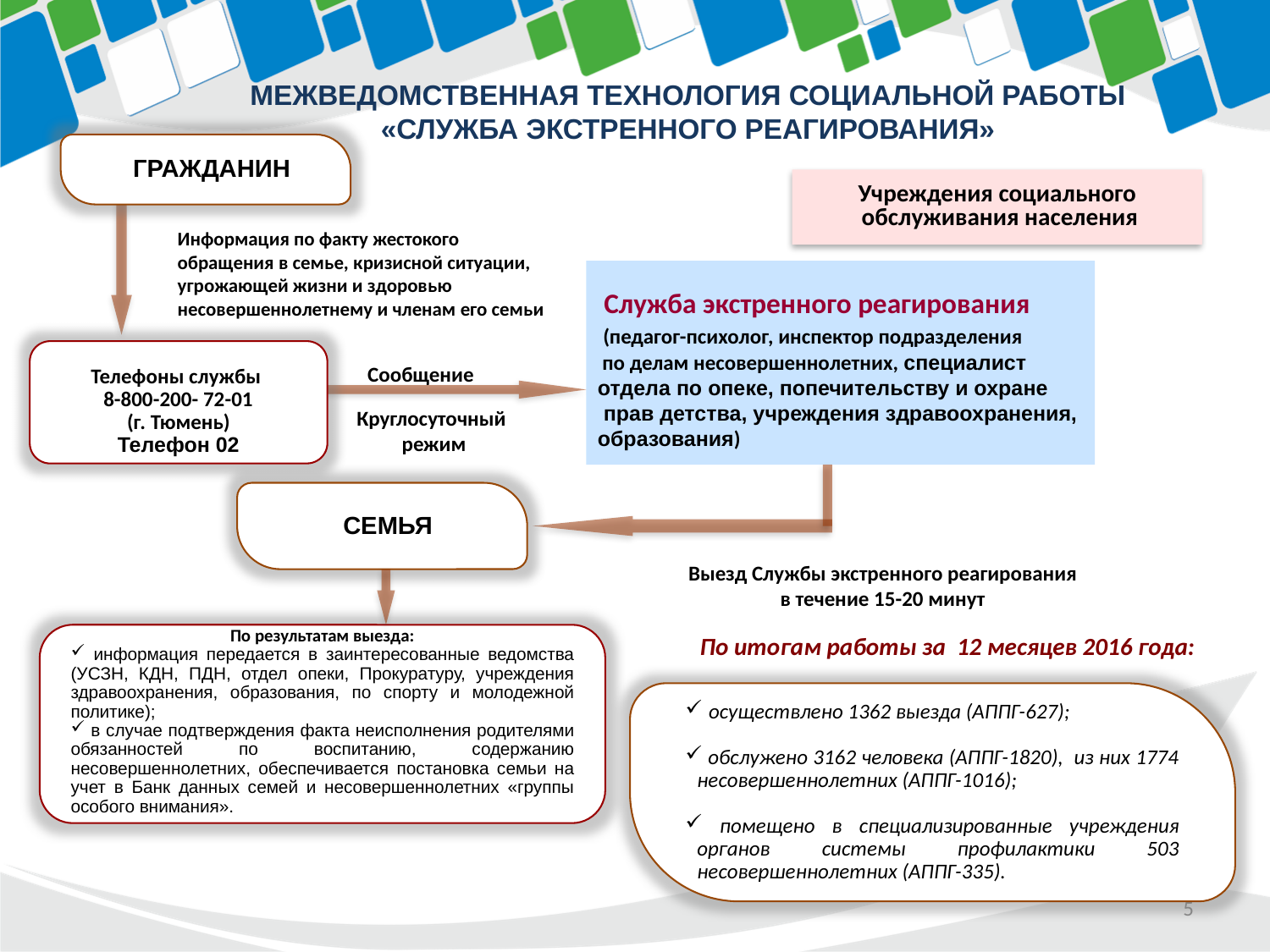

Межведомственная технология социальной работы
«Служба экстренного реагирования»
ГРАЖДАНИН
Учреждения социального
 обслуживания населения

Информация по факту жестокого обращения в семье, кризисной ситуации, угрожающей жизни и здоровью несовершеннолетнему и членам его семьи

 Служба экстренного реагирования
 (педагог-психолог, инспектор подразделения
 по делам несовершеннолетних, специалист
отдела по опеке, попечительству и охране
 прав детства, учреждения здравоохранения,
образования)

Телефоны службы
8-800-200- 72-01
(г. Тюмень)
Телефон 02

Сообщение

Круглосуточный
режим

СЕМЬЯ

Выезд Службы экстренного реагирования
в течение 15-20 минут

По результатам выезда:
 информация передается в заинтересованные ведомства (УСЗН, КДН, ПДН, отдел опеки, Прокуратуру, учреждения здравоохранения, образования, по спорту и молодежной политике);
 в случае подтверждения факта неисполнения родителями обязанностей по воспитанию, содержанию несовершеннолетних, обеспечивается постановка семьи на учет в Банк данных семей и несовершеннолетних «группы особого внимания».

По итогам работы за  12 месяцев 2016 года:
 осуществлено 1362 выезда (АППГ-627);

 обслужено 3162 человека (АППГ-1820),  из них 1774 несовершеннолетних (АППГ-1016);

 помещено в специализированные учреждения органов системы профилактики 503 несовершеннолетних (АППГ-335).
5